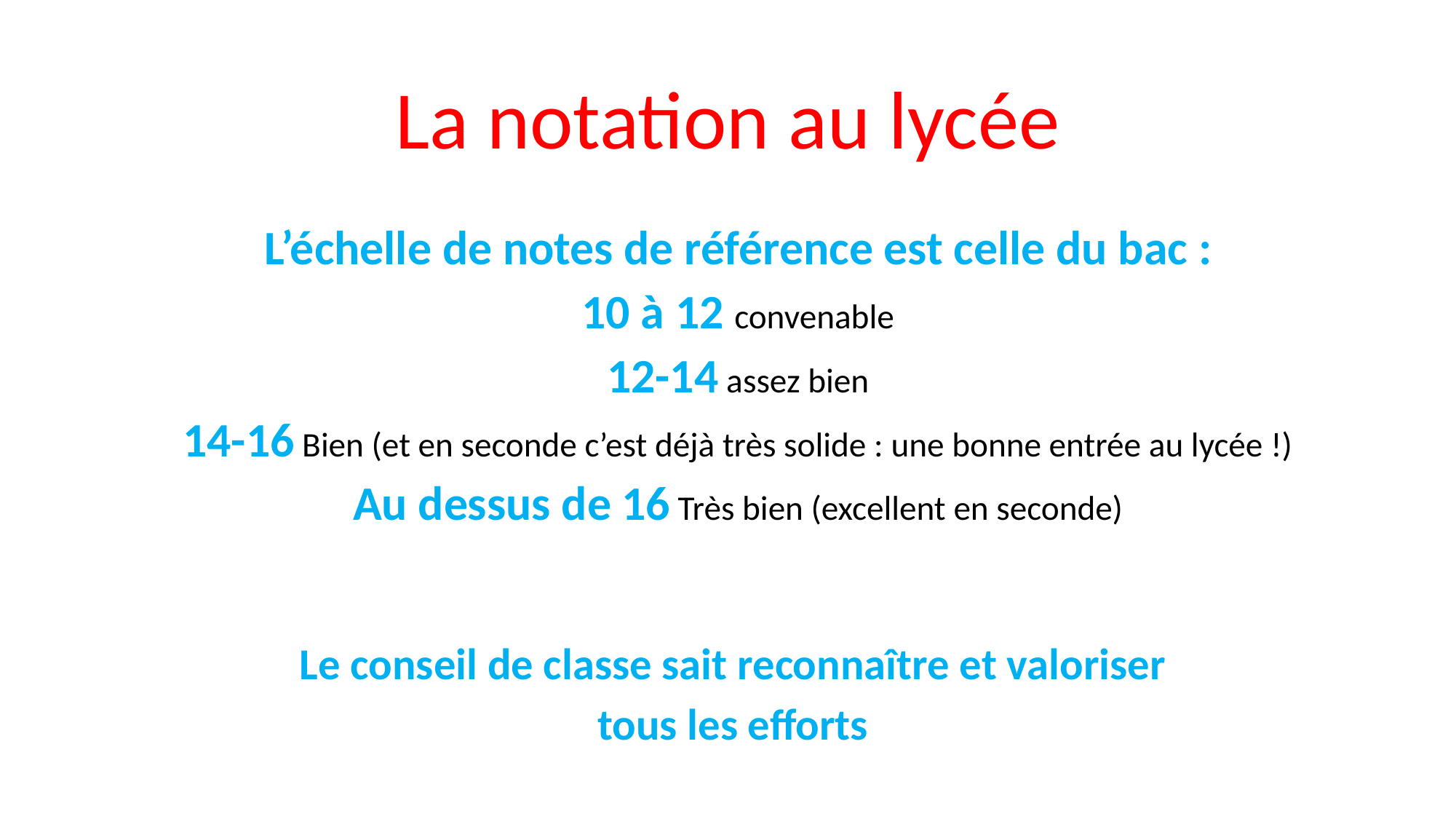

# La notation au lycée
L’échelle de notes de référence est celle du bac :
10 à 12 convenable
12-14 assez bien
14-16 Bien (et en seconde c’est déjà très solide : une bonne entrée au lycée !)
Au dessus de 16 Très bien (excellent en seconde)

Le conseil de classe sait reconnaître et valoriser
tous les efforts